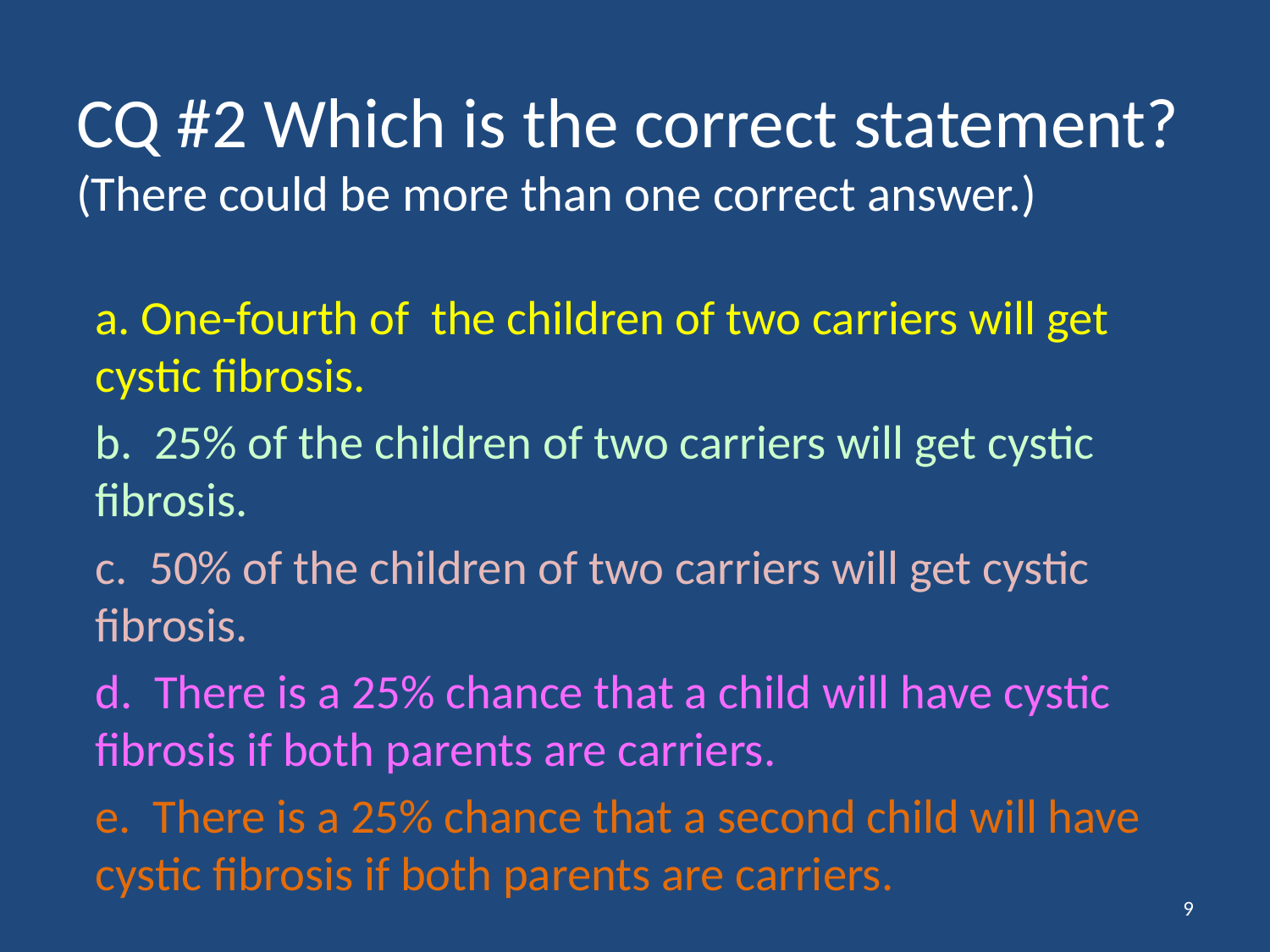

# CQ #2 Which is the correct statement? (There could be more than one correct answer.)
a. One-fourth of  the children of two carriers will get cystic fibrosis.
b.  25% of the children of two carriers will get cystic fibrosis.
c.  50% of the children of two carriers will get cystic fibrosis.
d.  There is a 25% chance that a child will have cystic fibrosis if both parents are carriers.
e.  There is a 25% chance that a second child will have cystic fibrosis if both parents are carriers.

9